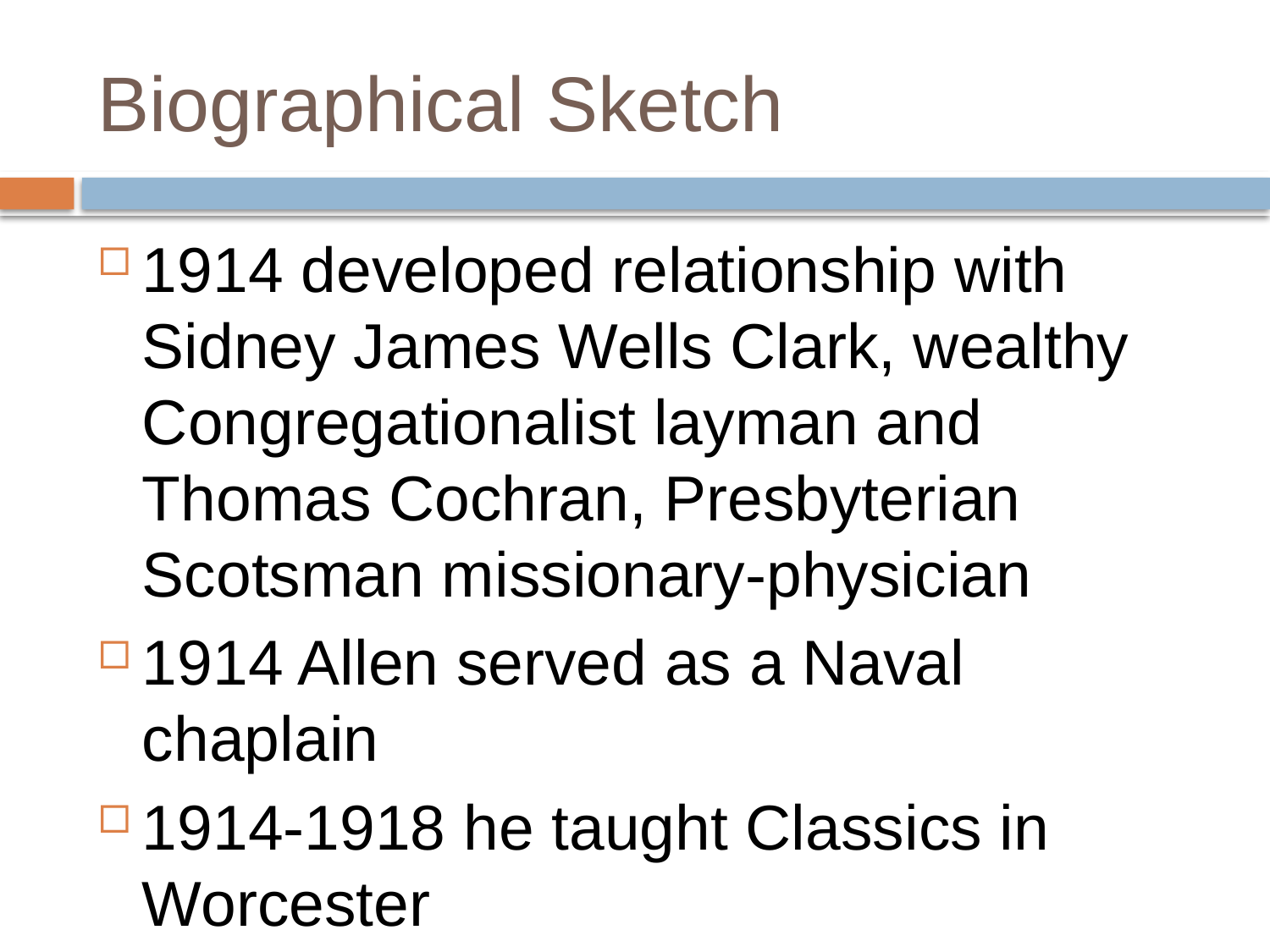

# Biographical Sketch
1914 developed relationship with Sidney James Wells Clark, wealthy Congregationalist layman and Thomas Cochran, Presbyterian Scotsman missionary-physician
1914 Allen served as a Naval chaplain
1914-1918 he taught Classics in Worcester